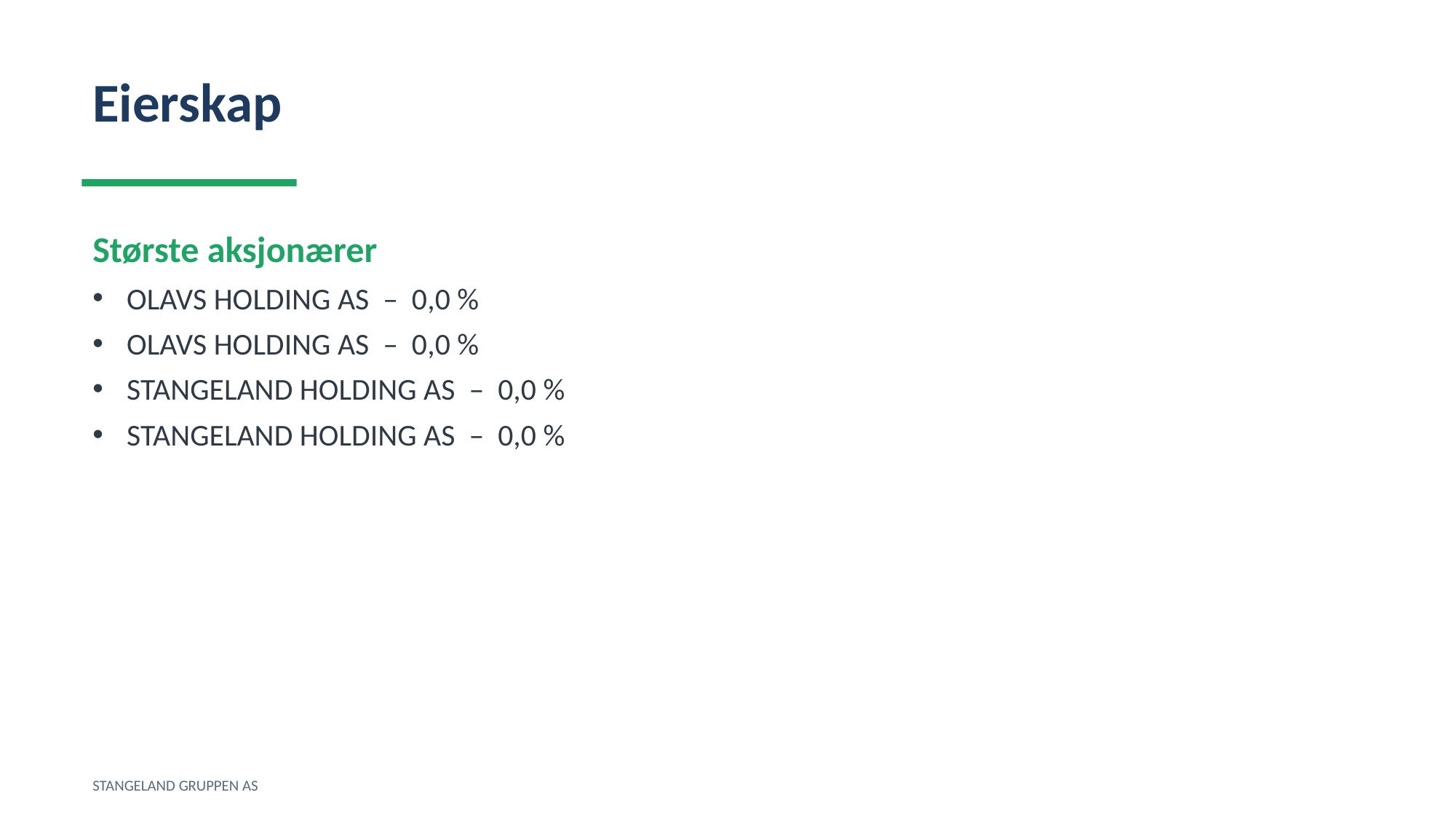

Eierskap

Største aksjonærer
OLAVS HOLDING AS  –  0,0 %
OLAVS HOLDING AS  –  0,0 %
STANGELAND HOLDING AS  –  0,0 %
STANGELAND HOLDING AS  –  0,0 %
STANGELAND GRUPPEN AS